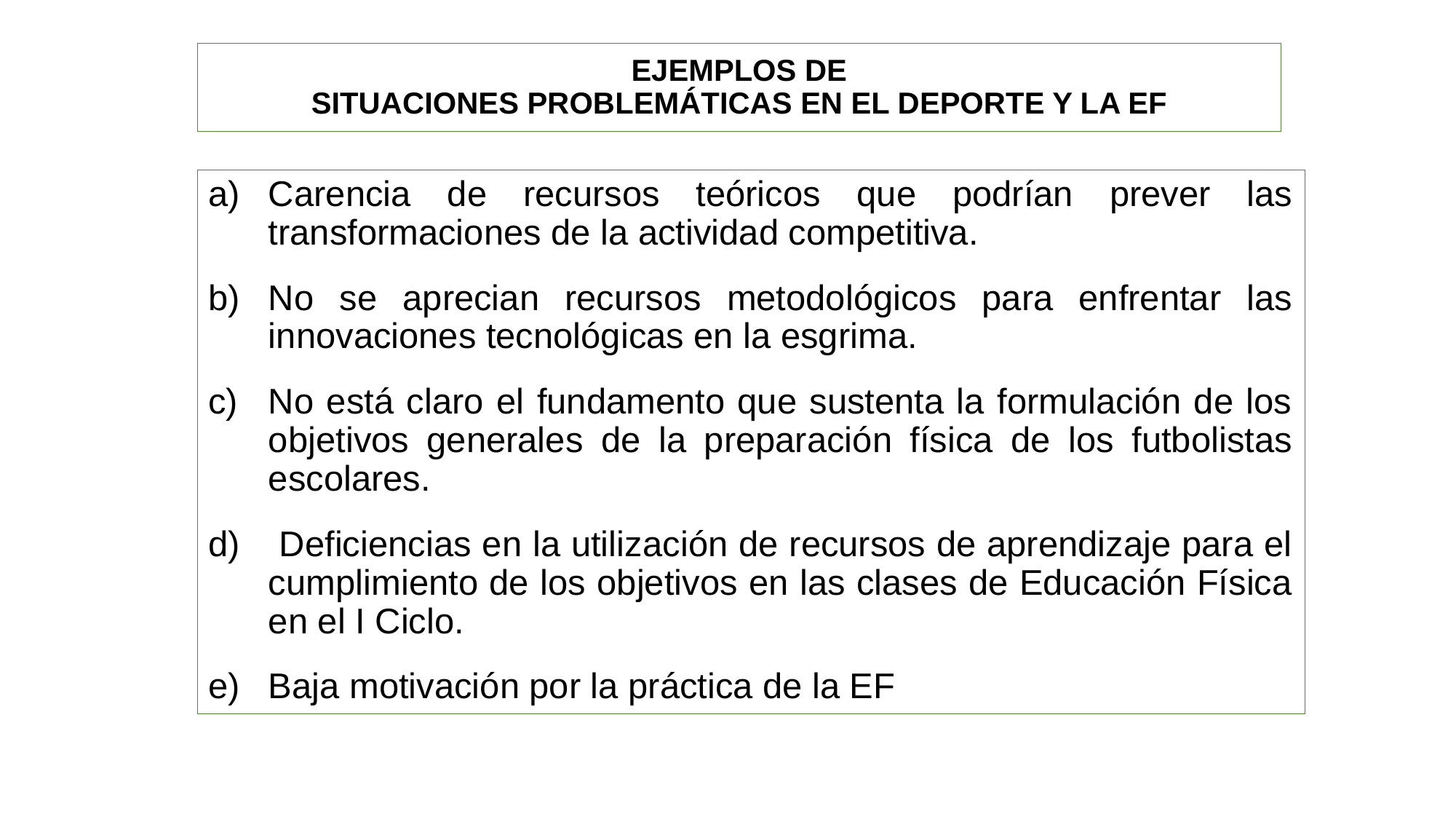

# EJEMPLOS DE SITUACIONES PROBLEMÁTICAS EN EL DEPORTE Y LA EF
Carencia de recursos teóricos que podrían prever las transformaciones de la actividad competitiva.
No se aprecian recursos metodológicos para enfrentar las innovaciones tecnológicas en la esgrima.
No está claro el fundamento que sustenta la formulación de los objetivos generales de la preparación física de los futbolistas escolares.
 Deficiencias en la utilización de recursos de aprendizaje para el cumplimiento de los objetivos en las clases de Educación Física en el I Ciclo.
Baja motivación por la práctica de la EF